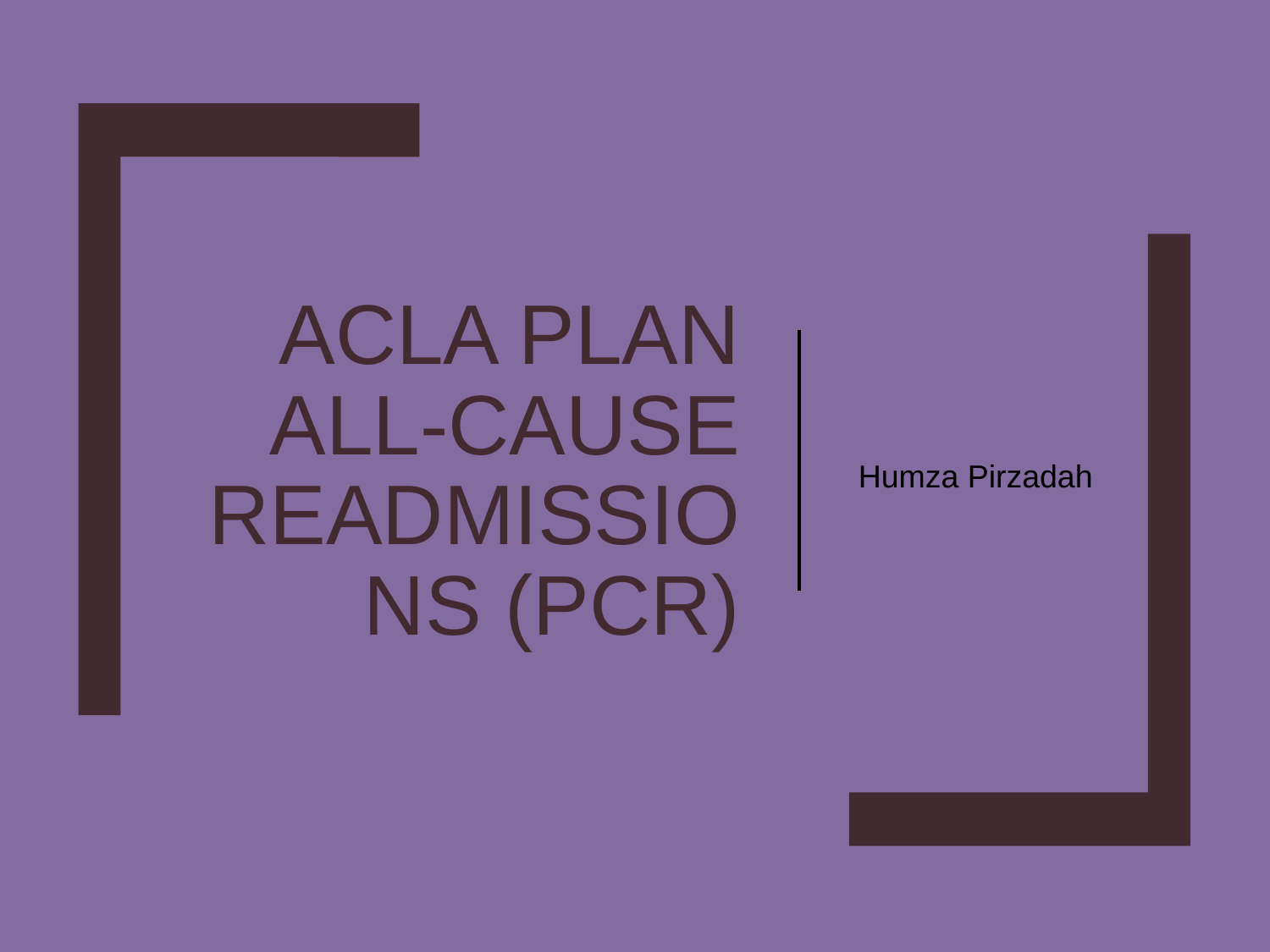

Humza Pirzadah
# ACLA Plan All-Cause Readmissions (PCR)